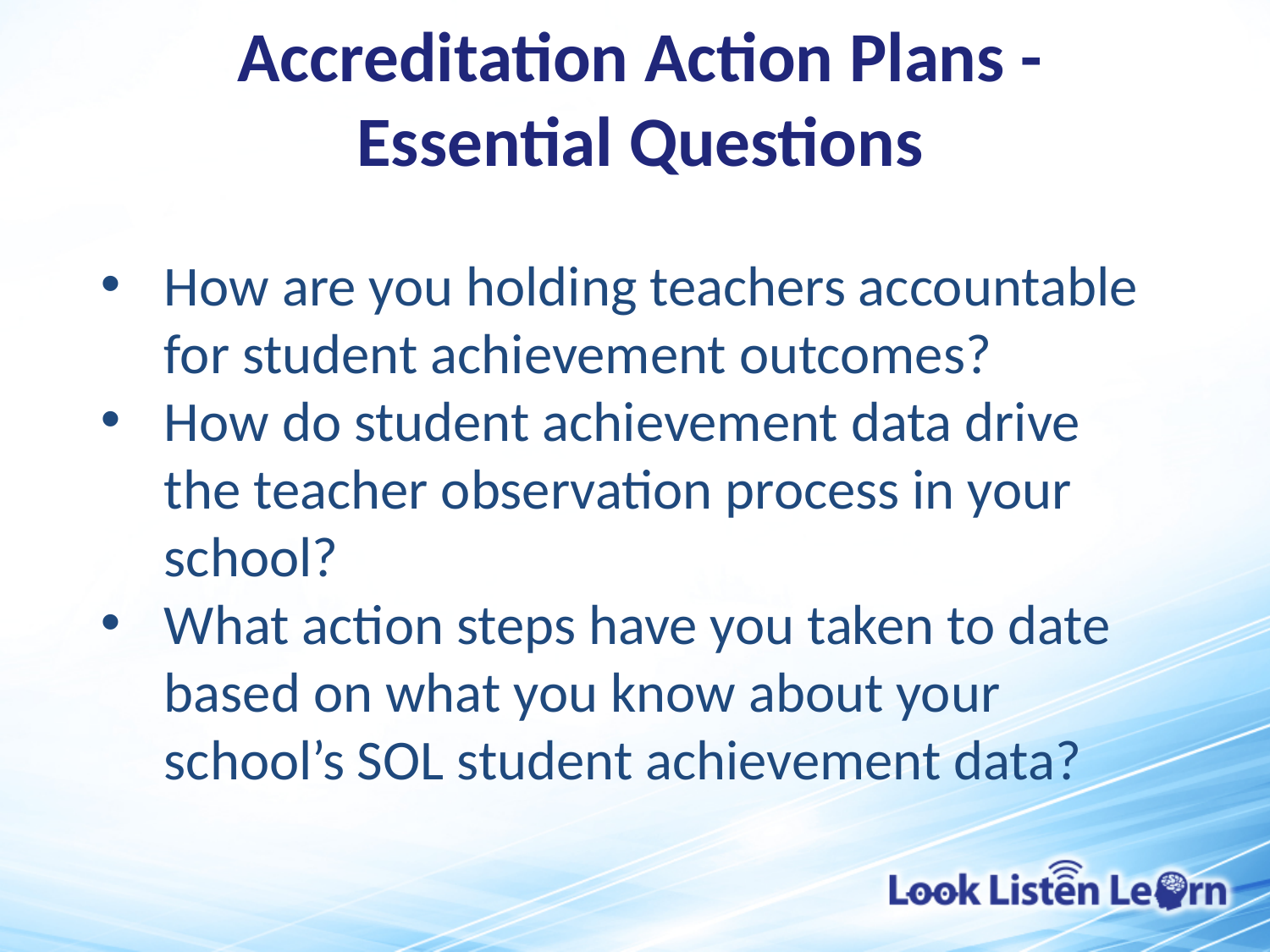

Accreditation Action Plans -
Essential Questions

How are you holding teachers accountable for student achievement outcomes?
How do student achievement data drive the teacher observation process in your school?
What action steps have you taken to date based on what you know about your school’s SOL student achievement data?